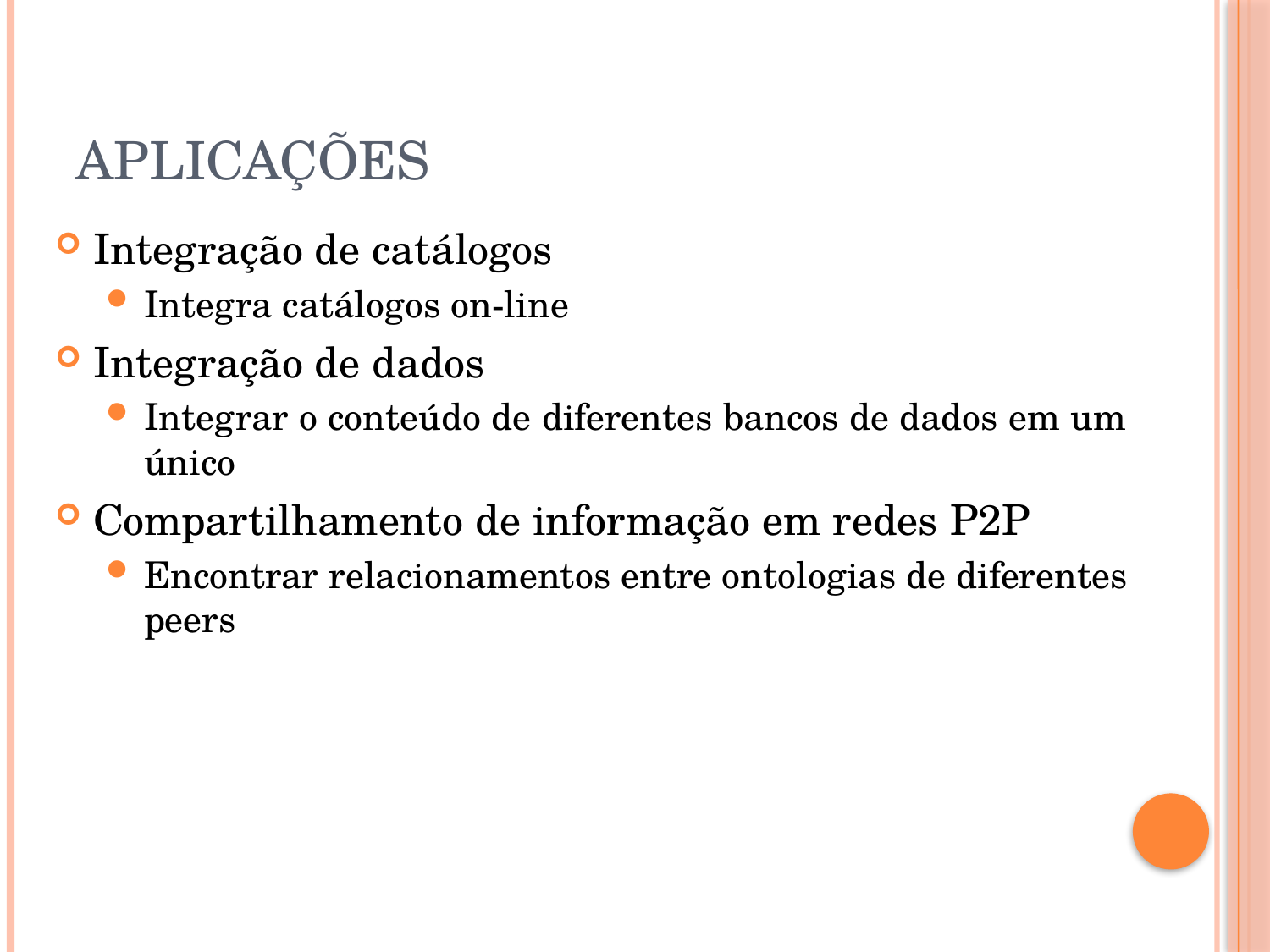

# Aplicações
Integração de catálogos
Integra catálogos on-line
Integração de dados
Integrar o conteúdo de diferentes bancos de dados em um único
Compartilhamento de informação em redes P2P
Encontrar relacionamentos entre ontologias de diferentes peers